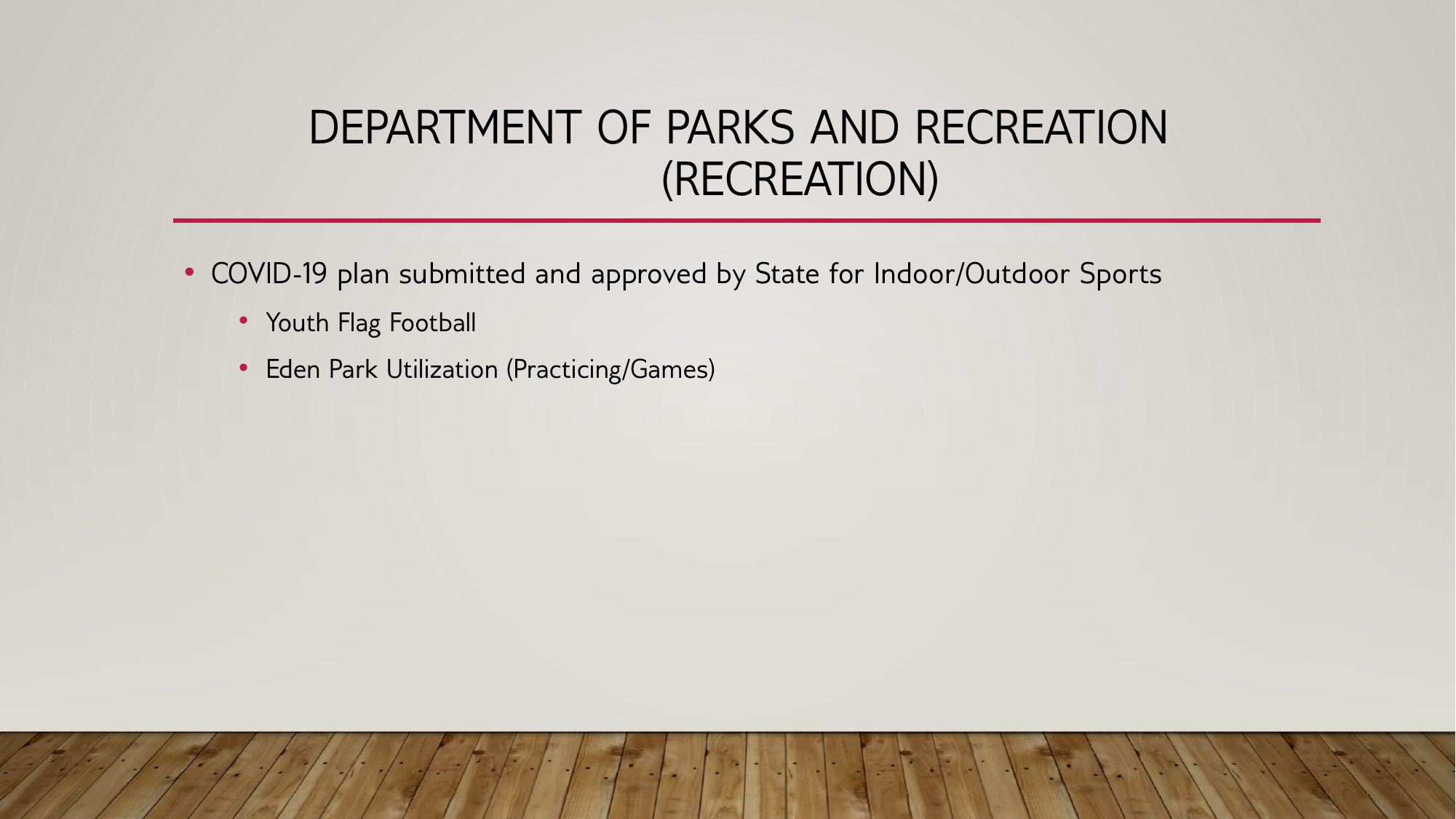

# Department of parks and recreation (recreation)
COVID-19 plan submitted and approved by State for Indoor/Outdoor Sports
Youth Flag Football
Eden Park Utilization (Practicing/Games)